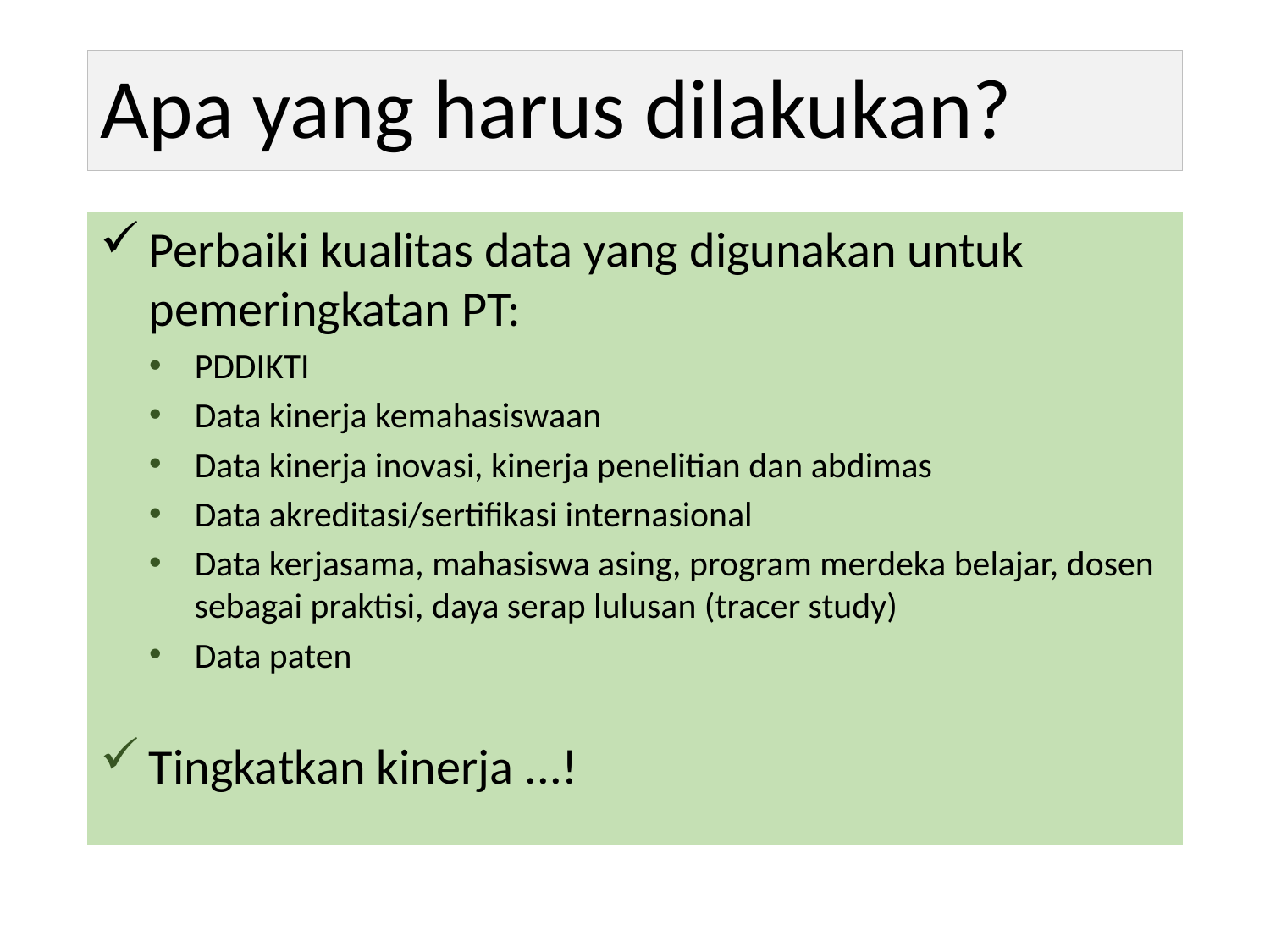

# Apa yang harus dilakukan?
Perbaiki kualitas data yang digunakan untuk pemeringkatan PT:
PDDIKTI
Data kinerja kemahasiswaan
Data kinerja inovasi, kinerja penelitian dan abdimas
Data akreditasi/sertifikasi internasional
Data kerjasama, mahasiswa asing, program merdeka belajar, dosen sebagai praktisi, daya serap lulusan (tracer study)
Data paten

Tingkatkan kinerja ...!